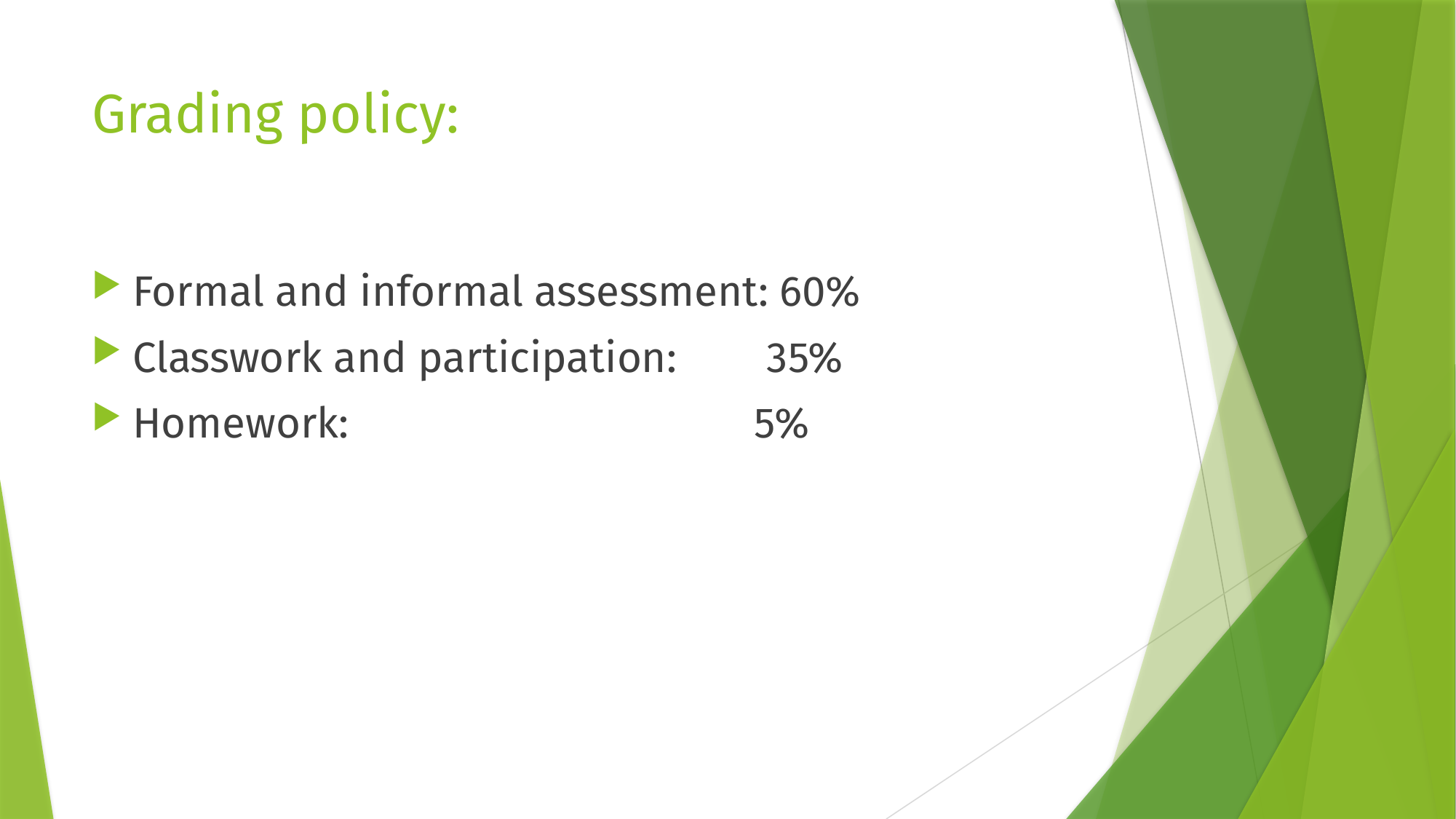

# Grading policy:
Formal and informal assessment: 60%
Classwork and participation:        35%
Homework:                                    5%